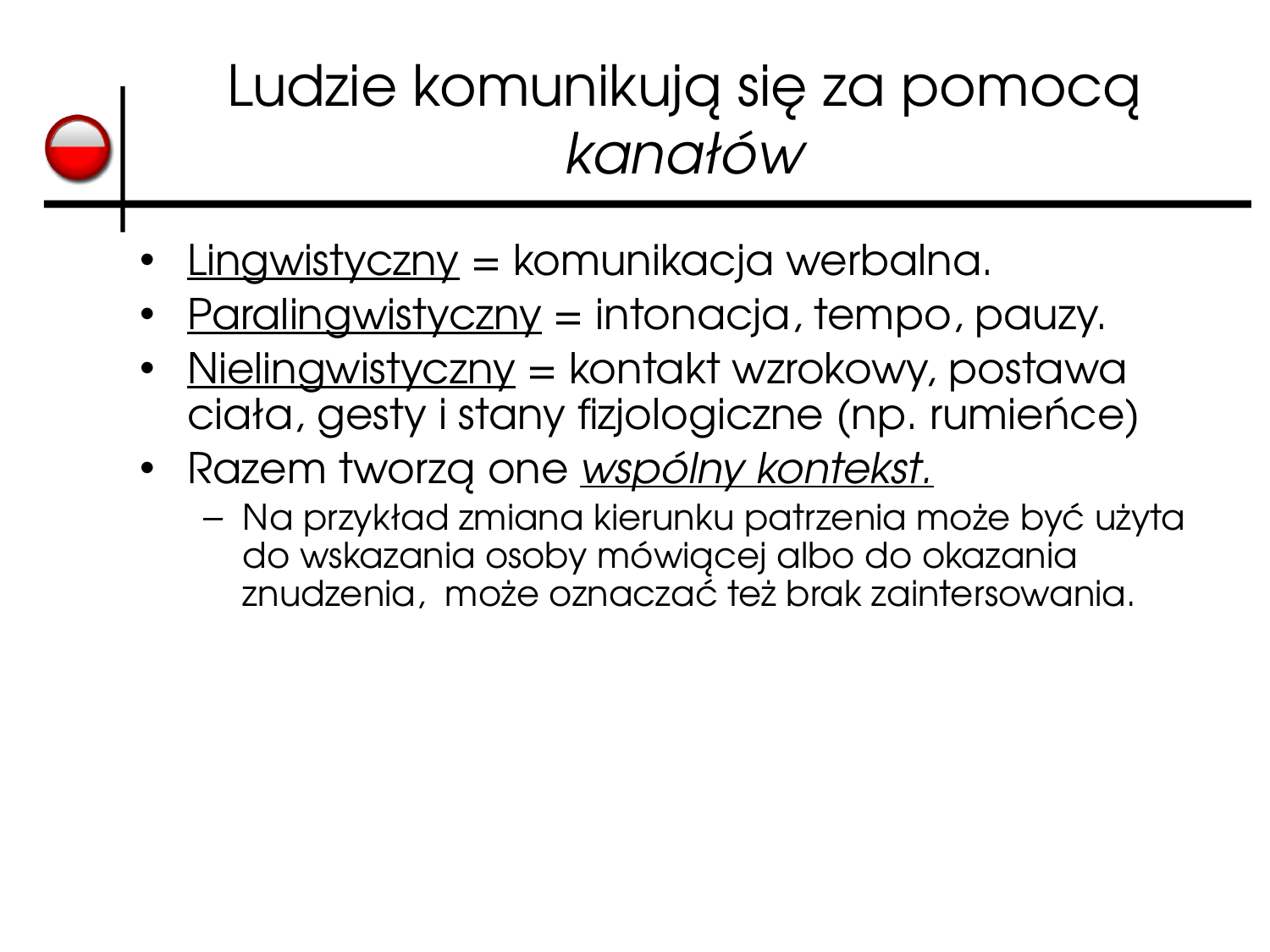

# Ludzie komunikują się za pomocą kanałów
Lingwistyczny = komunikacja werbalna.
Paralingwistyczny = intonacja, tempo, pauzy.
Nielingwistyczny = kontakt wzrokowy, postawa ciała, gesty i stany fizjologiczne (np. rumieńce)
Razem tworzą one wspólny kontekst.
Na przykład zmiana kierunku patrzenia może być użyta do wskazania osoby mówiącej albo do okazania znudzenia,  może oznaczać też brak zaintersowania.